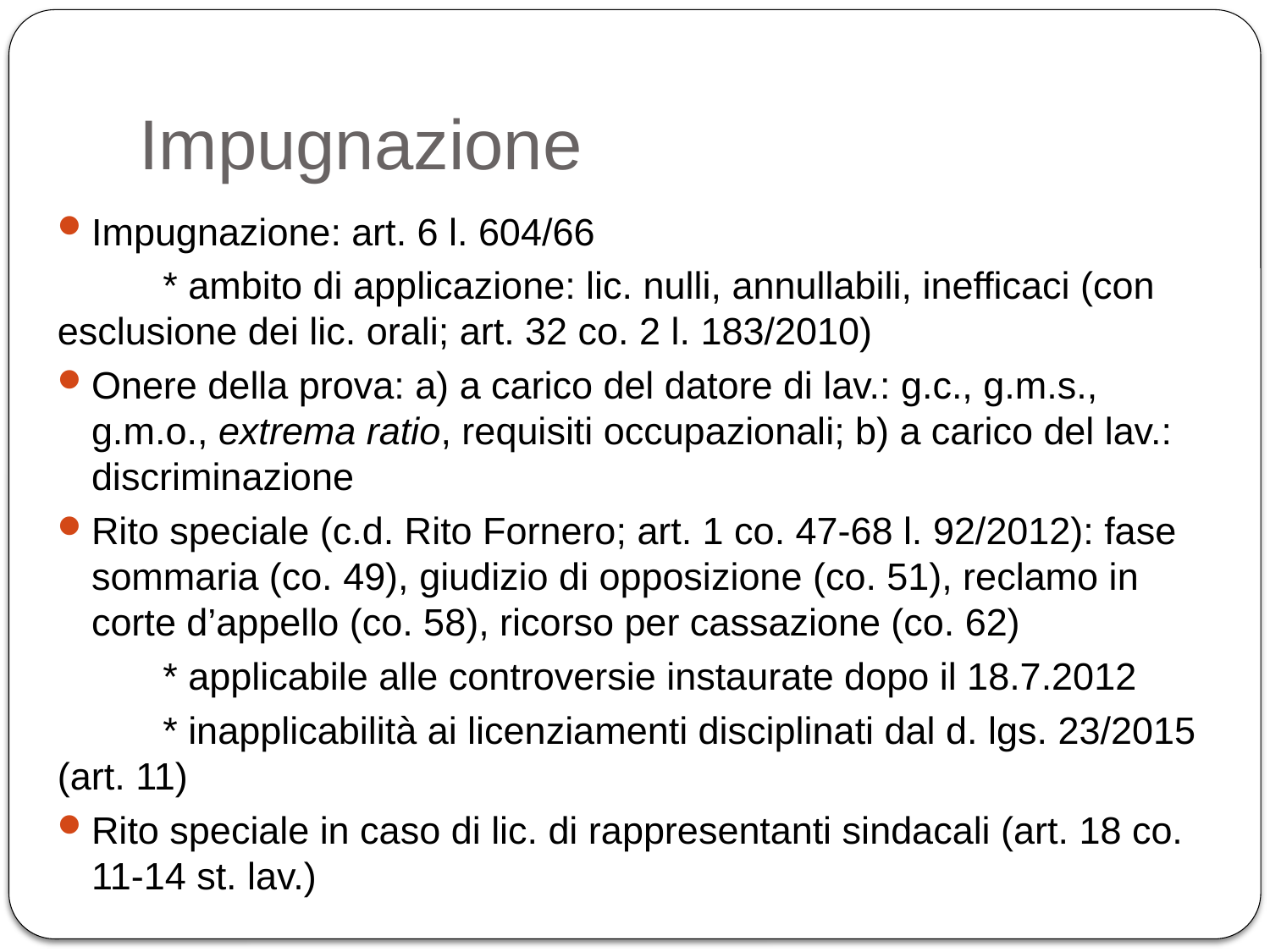

# Impugnazione
Impugnazione: art. 6 l. 604/66
	* ambito di applicazione: lic. nulli, annullabili, inefficaci (con esclusione dei lic. orali; art. 32 co. 2 l. 183/2010)
Onere della prova: a) a carico del datore di lav.: g.c., g.m.s., g.m.o., extrema ratio, requisiti occupazionali; b) a carico del lav.: discriminazione
Rito speciale (c.d. Rito Fornero; art. 1 co. 47-68 l. 92/2012): fase sommaria (co. 49), giudizio di opposizione (co. 51), reclamo in corte d’appello (co. 58), ricorso per cassazione (co. 62)
	* applicabile alle controversie instaurate dopo il 18.7.2012
	* inapplicabilità ai licenziamenti disciplinati dal d. lgs. 23/2015 (art. 11)
Rito speciale in caso di lic. di rappresentanti sindacali (art. 18 co. 11-14 st. lav.)